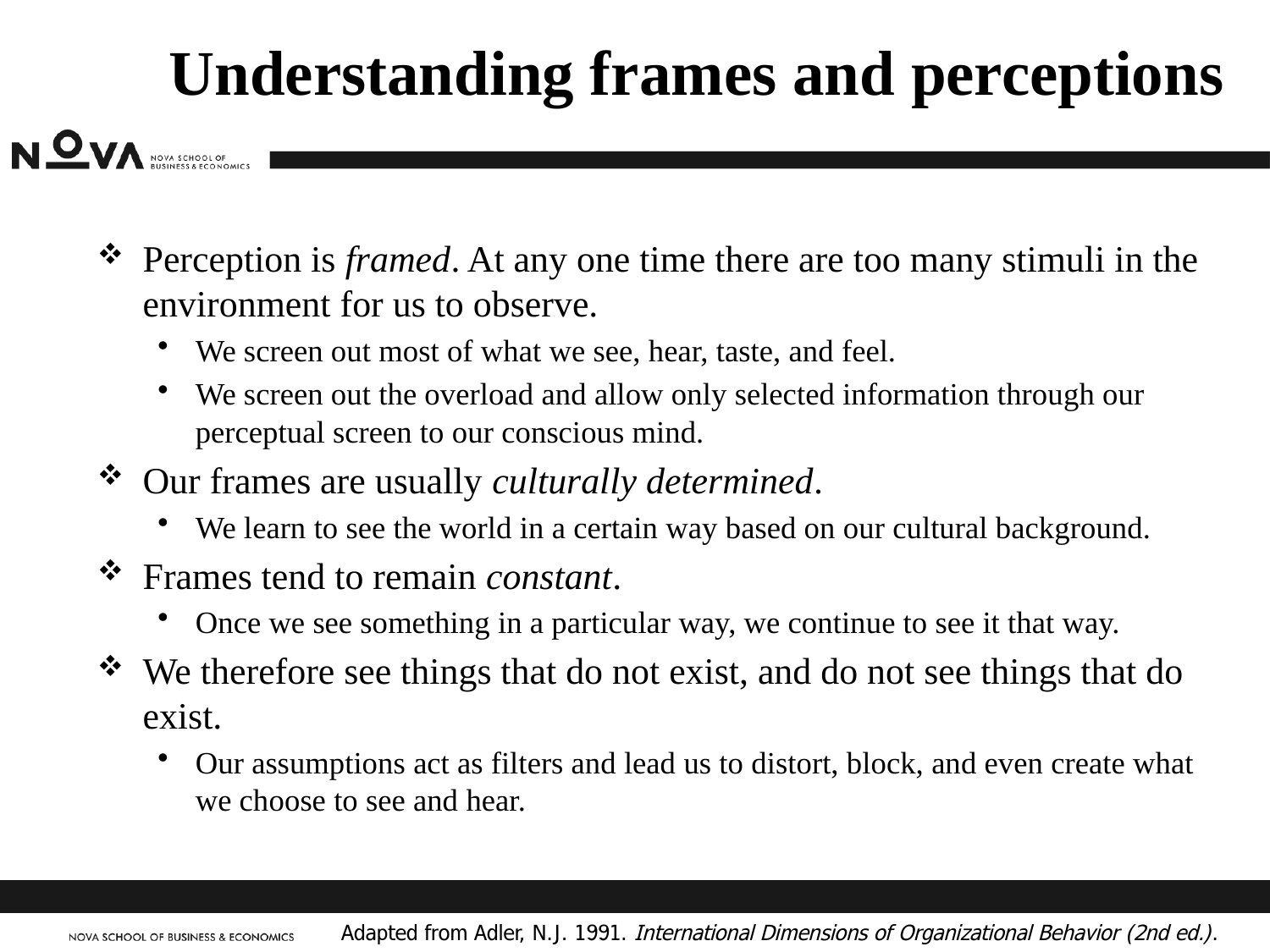

# Understanding frames and perceptions
Perception is framed. At any one time there are too many stimuli in the environment for us to observe.
We screen out most of what we see, hear, taste, and feel.
We screen out the overload and allow only selected information through our perceptual screen to our conscious mind.
Our frames are usually culturally determined.
We learn to see the world in a certain way based on our cultural background.
Frames tend to remain constant.
Once we see something in a particular way, we continue to see it that way.
We therefore see things that do not exist, and do not see things that do exist.
Our assumptions act as filters and lead us to distort, block, and even create what we choose to see and hear.
Adapted from Adler, N.J. 1991. International Dimensions of Organizational Behavior (2nd ed.).